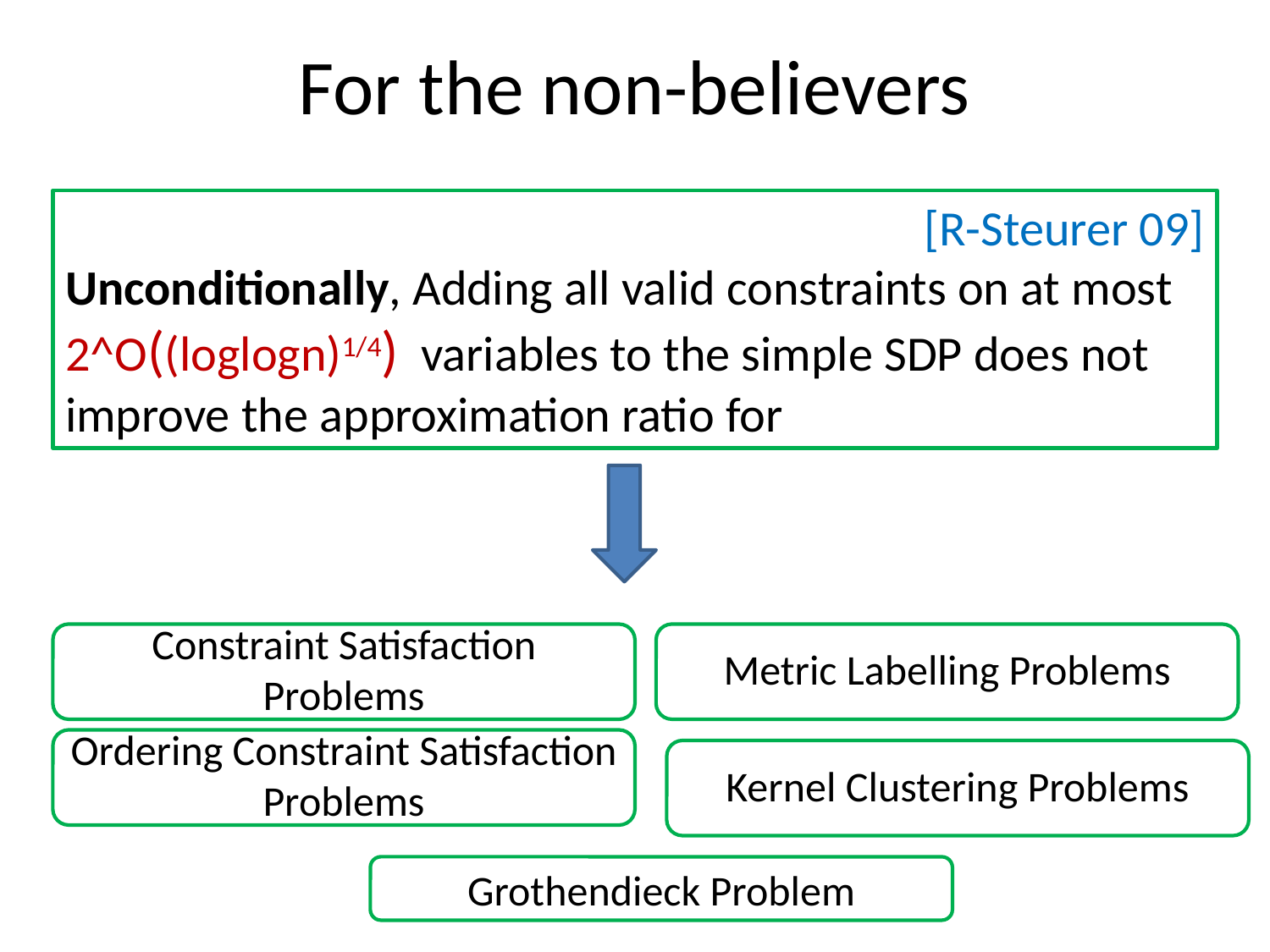

For the non-believers
[R-Steurer 09]
Unconditionally, Adding all valid constraints on at most
2^O((loglogn)1/4)  variables to the simple SDP does not improve the approximation ratio for

Constraint Satisfaction Problems

Metric Labelling Problems

Ordering Constraint Satisfaction Problems

Kernel Clustering Problems

Grothendieck Problem